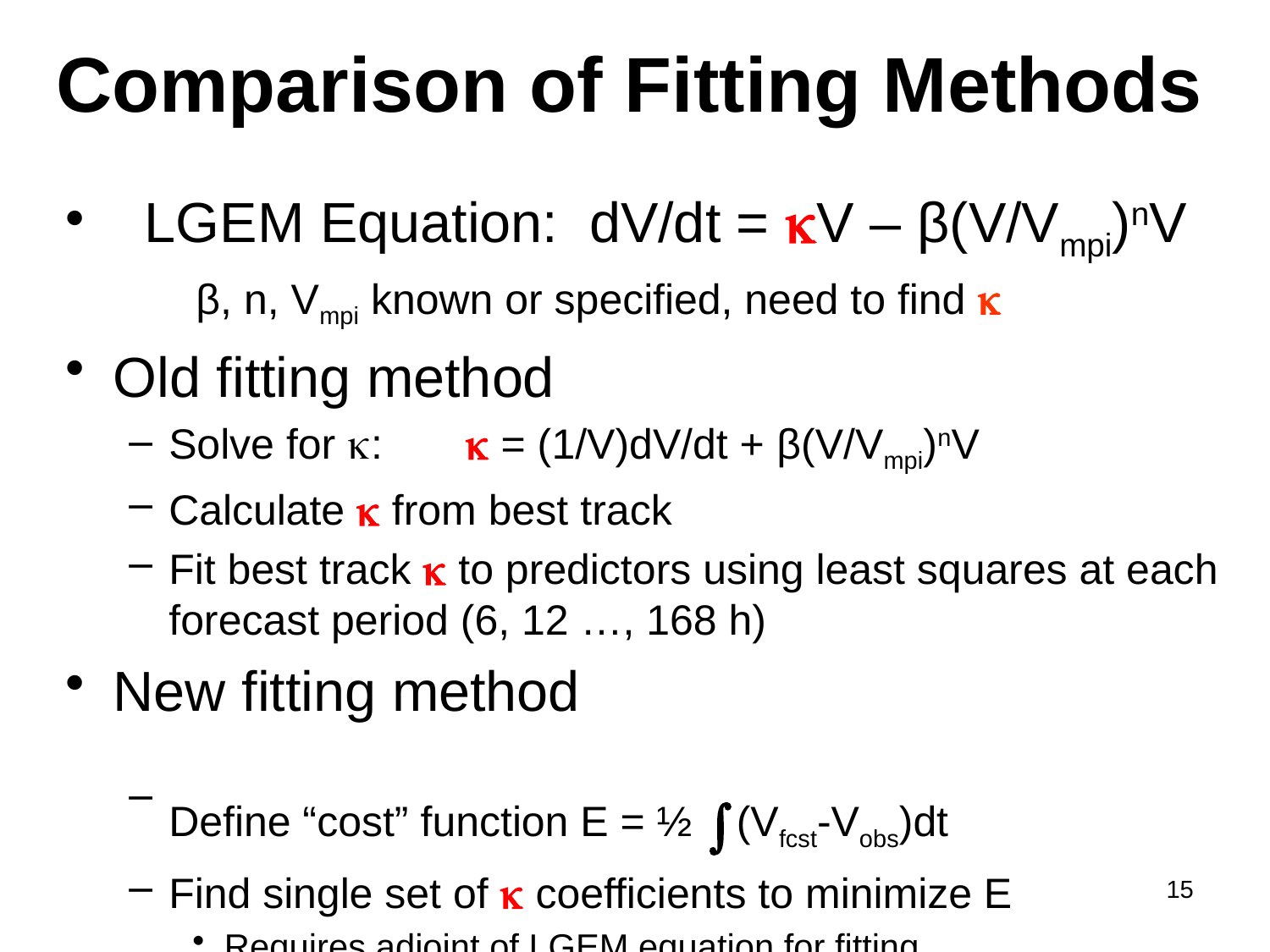

# Comparison of Fitting Methods
  LGEM Equation:  dV/dt = κV – β(V/Vmpi)nV
           β, n, Vmpi known or specified, need to find κ
Old fitting method
Solve for κ:       κ = (1/V)dV/dt + β(V/Vmpi)nV
Calculate κ from best track
Fit best track κ to predictors using least squares at each forecast period (6, 12 …, 168 h)
New fitting method
Define “cost” function E = ½ ∫(Vfcst-Vobs)dt
Find single set of κ coefficients to minimize E
Requires adjoint of LGEM equation for fitting
15